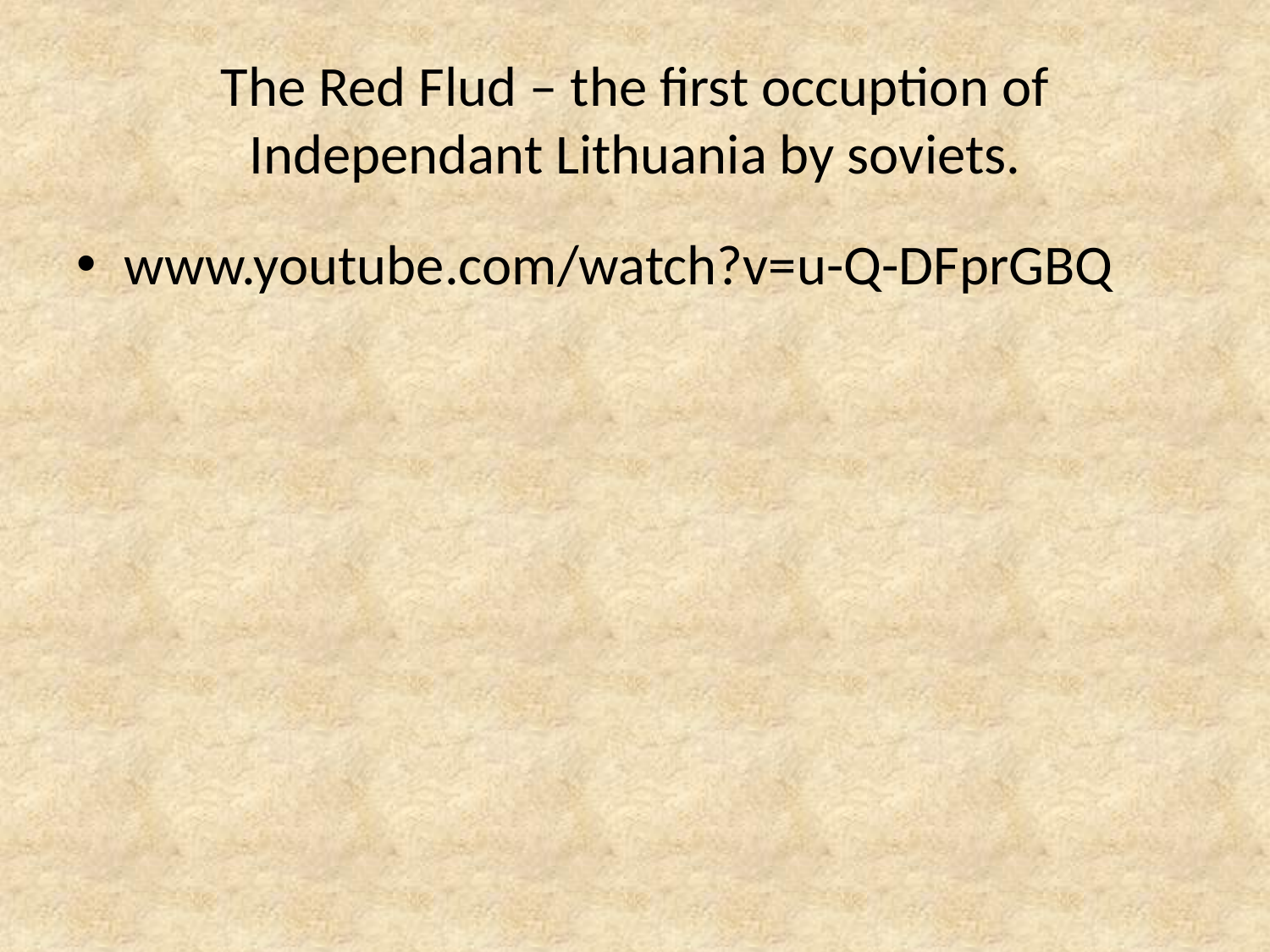

# The Red Flud – the first occuption of Independant Lithuania by soviets.
www.youtube.com/watch?v=u-Q-DFprGBQ